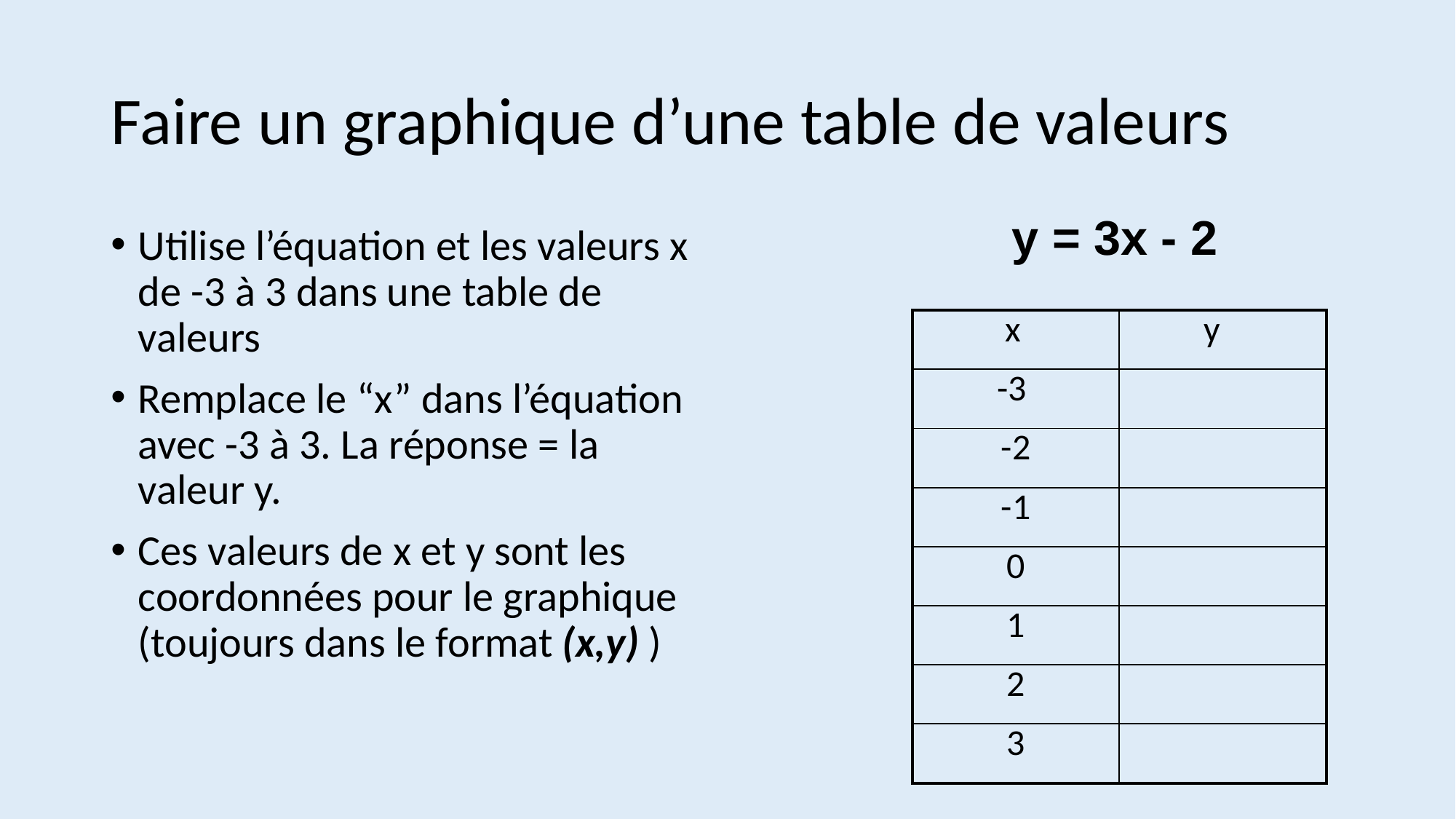

# Faire un graphique d’une table de valeurs
y = 3x - 2
Utilise l’équation et les valeurs x de -3 à 3 dans une table de valeurs
Remplace le “x” dans l’équation avec -3 à 3. La réponse = la valeur y.
Ces valeurs de x et y sont les coordonnées pour le graphique (toujours dans le format (x,y) )

| x | y |
| --- | --- |
| -3 |  |
| -2 |  |
| -1 |  |
| 0 |  |
| 1 |  |
| 2 |  |
| 3 |  |